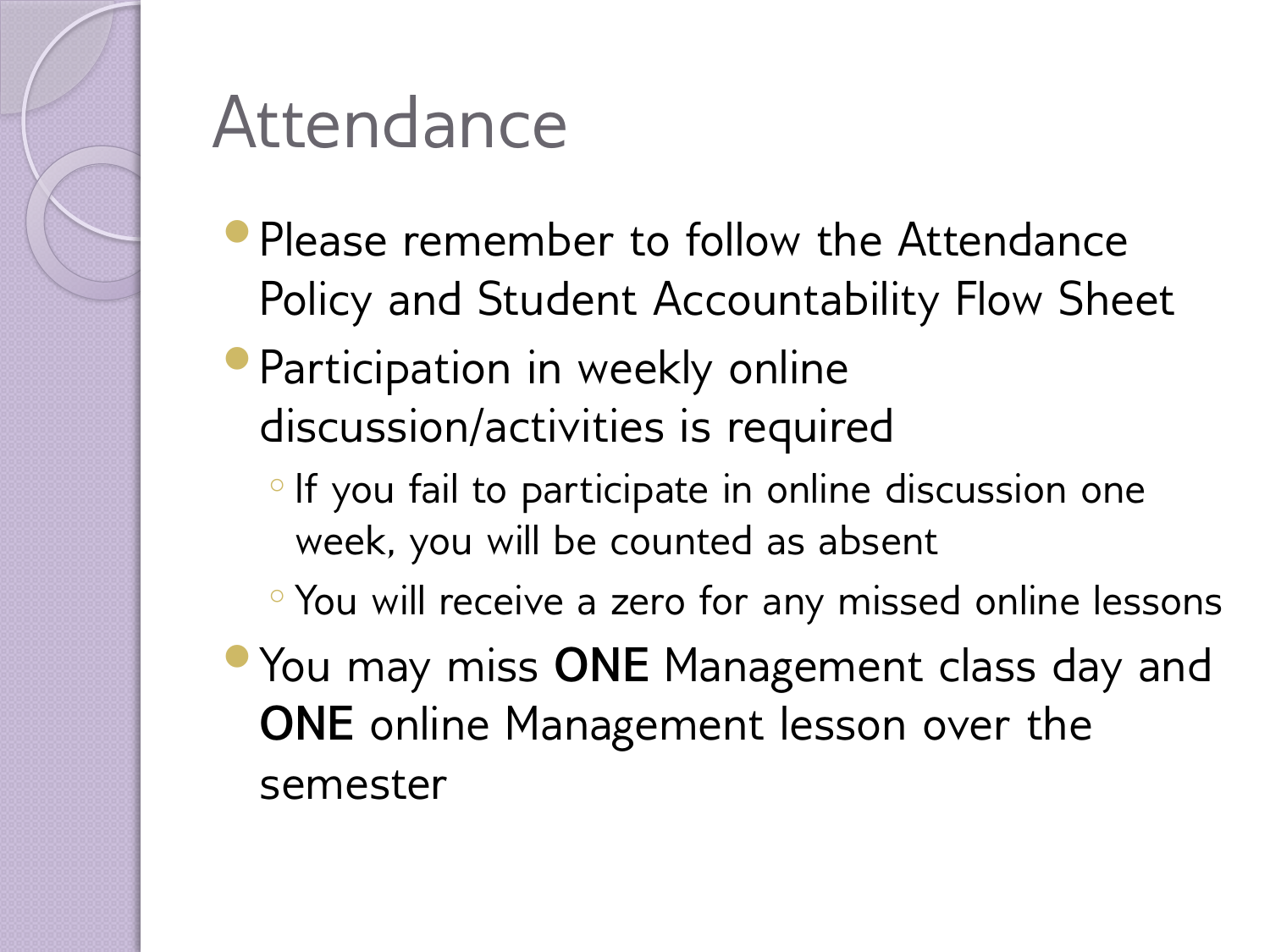

# Attendance
Please remember to follow the Attendance Policy and Student Accountability Flow Sheet
Participation in weekly online discussion/activities is required
If you fail to participate in online discussion one week, you will be counted as absent
You will receive a zero for any missed online lessons
You may miss ONE Management class day and ONE online Management lesson over the semester